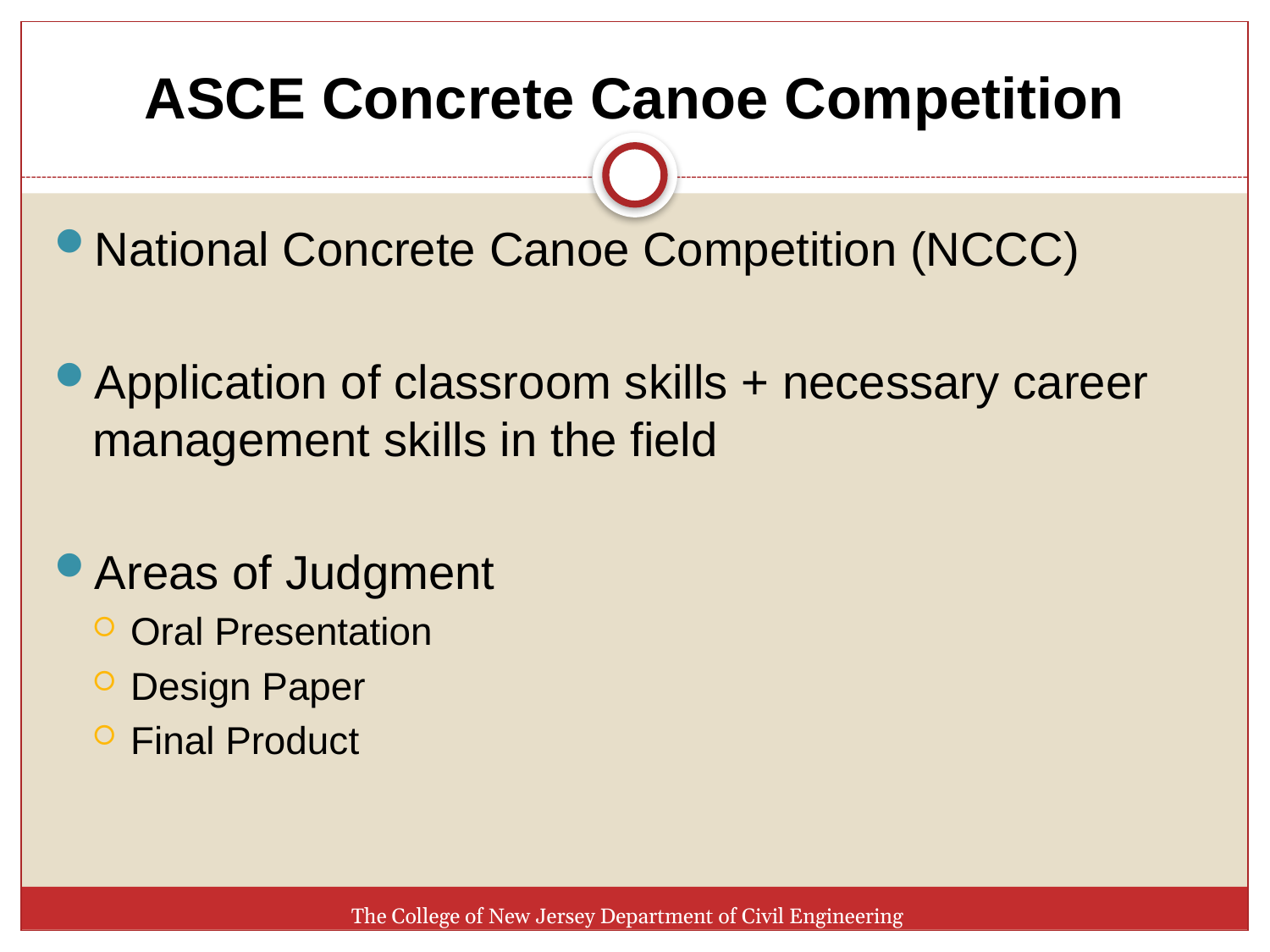

# ASCE Concrete Canoe Competition
National Concrete Canoe Competition (NCCC)

Application of classroom skills + necessary career management skills in the field

Areas of Judgment
Oral Presentation
Design Paper
Final Product
The College of New Jersey Department of Civil Engineering